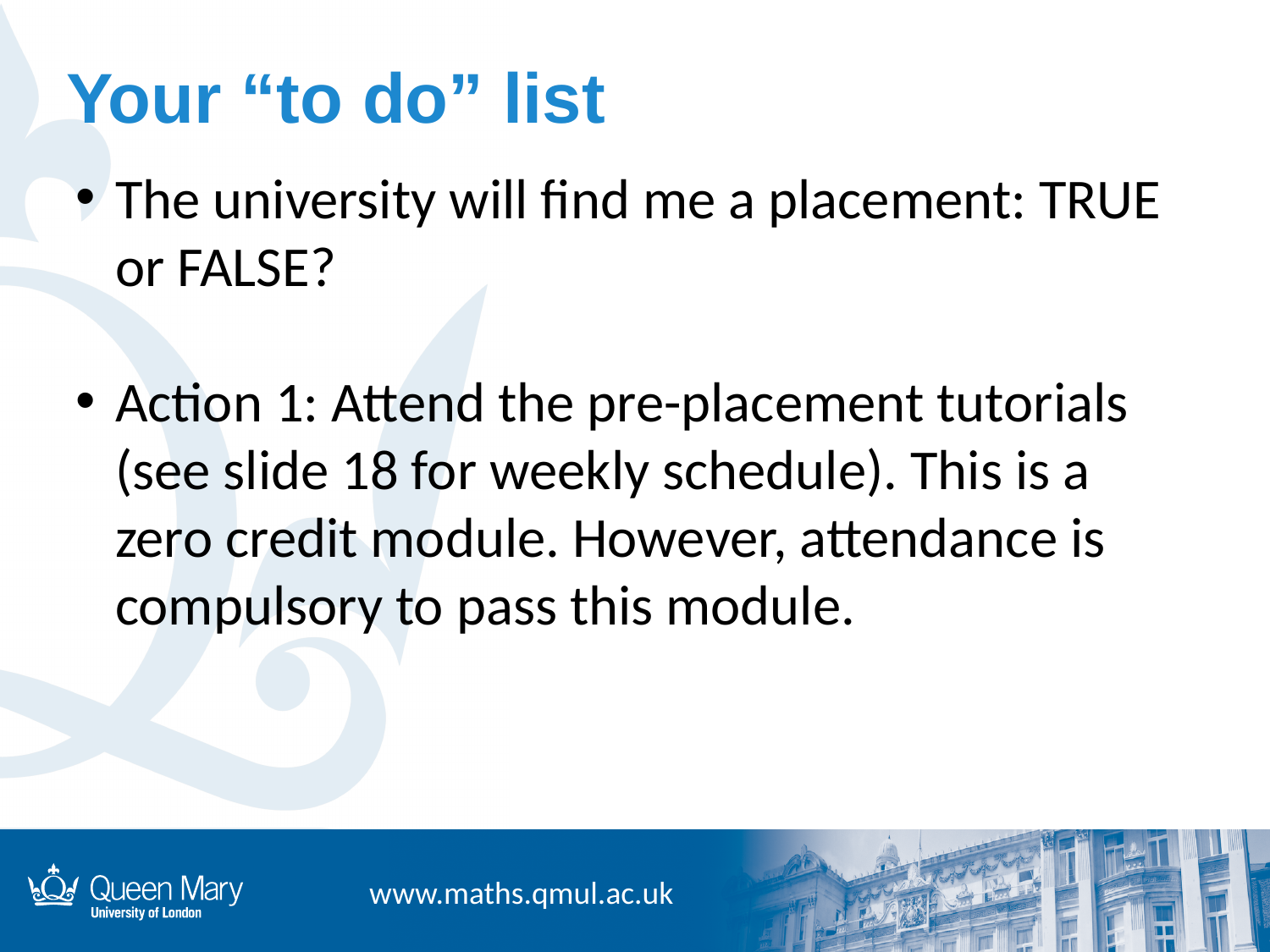

Your “to do” list

The university will find me a placement: TRUE or FALSE?

Action 1: Attend the pre-placement tutorials (see slide 18 for weekly schedule). This is a zero credit module. However, attendance is compulsory to pass this module.